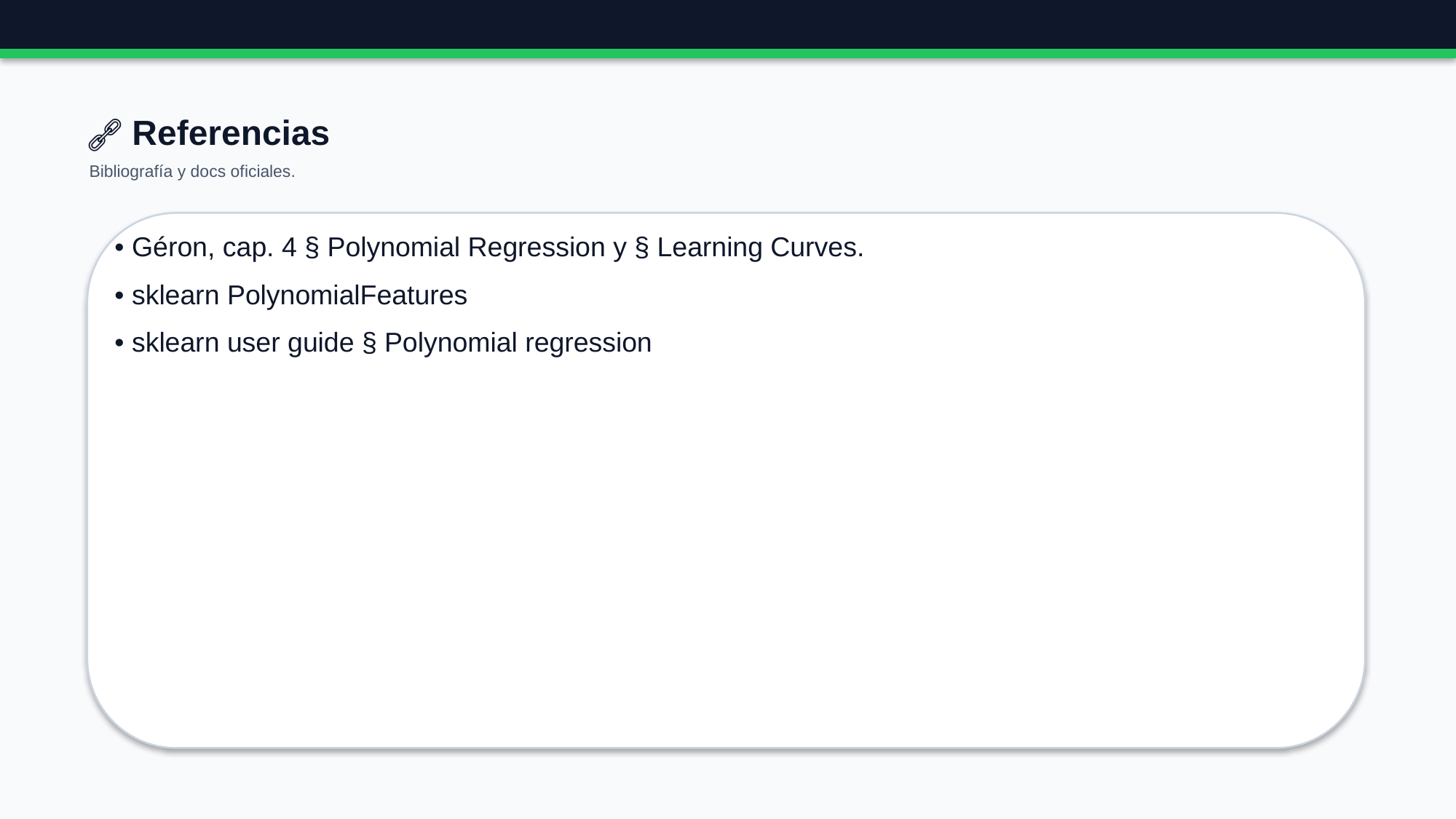

🔗 Referencias
Bibliografía y docs oficiales.

• Géron, cap. 4 § Polynomial Regression y § Learning Curves.
• sklearn PolynomialFeatures
• sklearn user guide § Polynomial regression